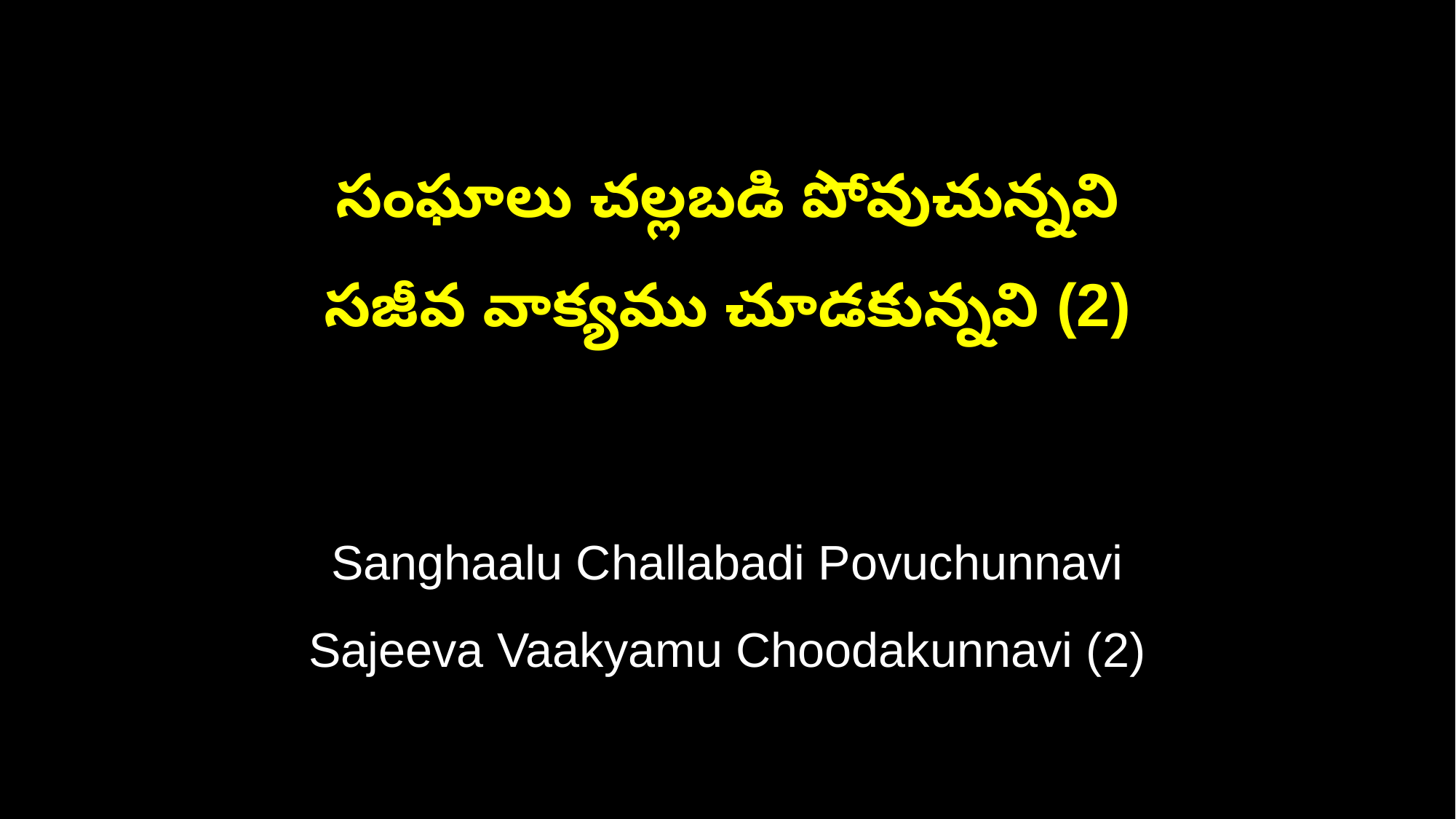

సంఘాలు చల్లబడి పోవుచున్నవి
సజీవ వాక్యము చూడకున్నవి (2)
Sanghaalu Challabadi Povuchunnavi
Sajeeva Vaakyamu Choodakunnavi (2)